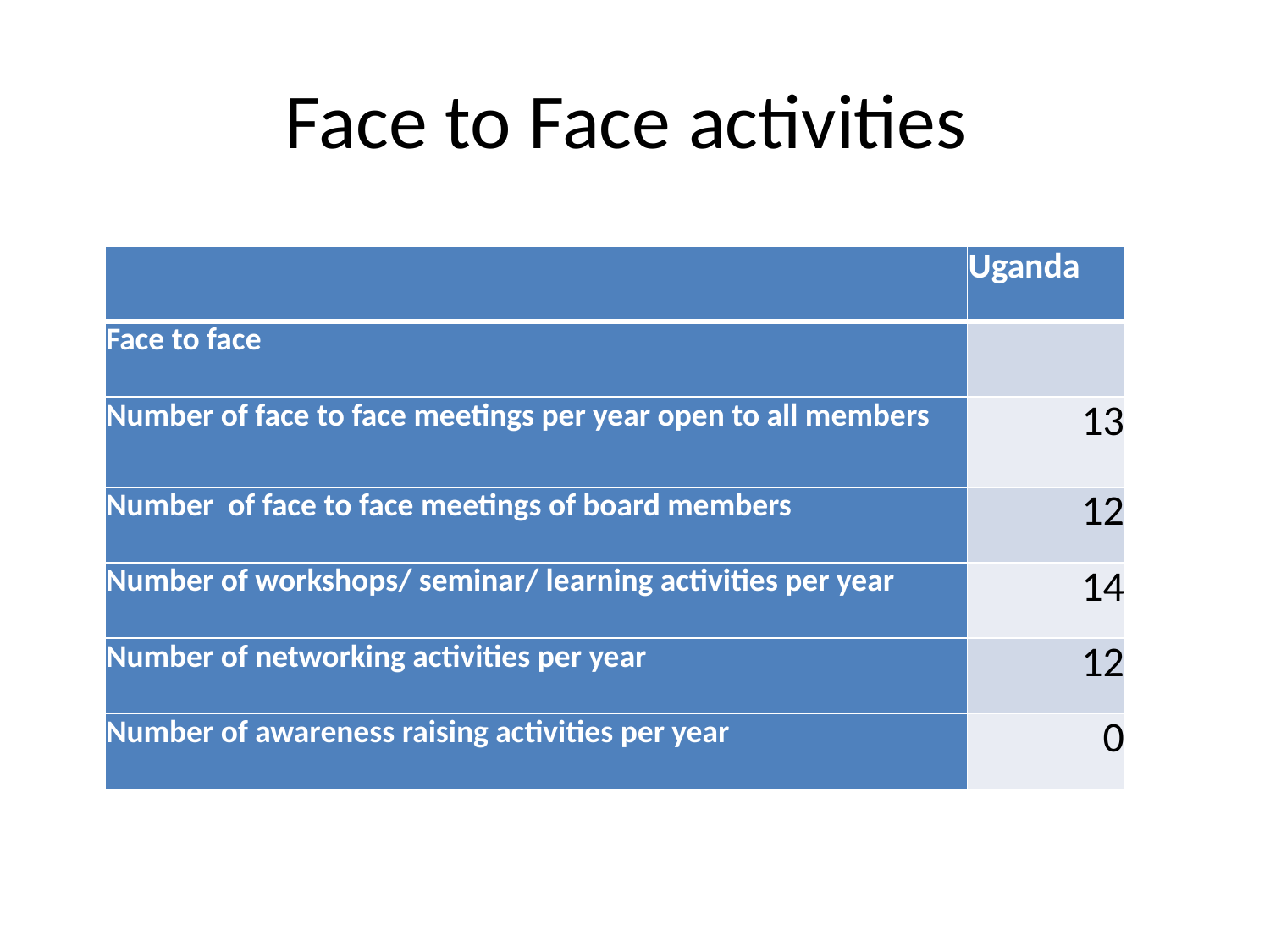

# Face to Face activities
|  | Uganda |
| --- | --- |
| Face to face |  |
| Number of face to face meetings per year open to all members | 13 |
| Number of face to face meetings of board members | 12 |
| Number of workshops/ seminar/ learning activities per year | 14 |
| Number of networking activities per year | 12 |
| Number of awareness raising activities per year | 0 |